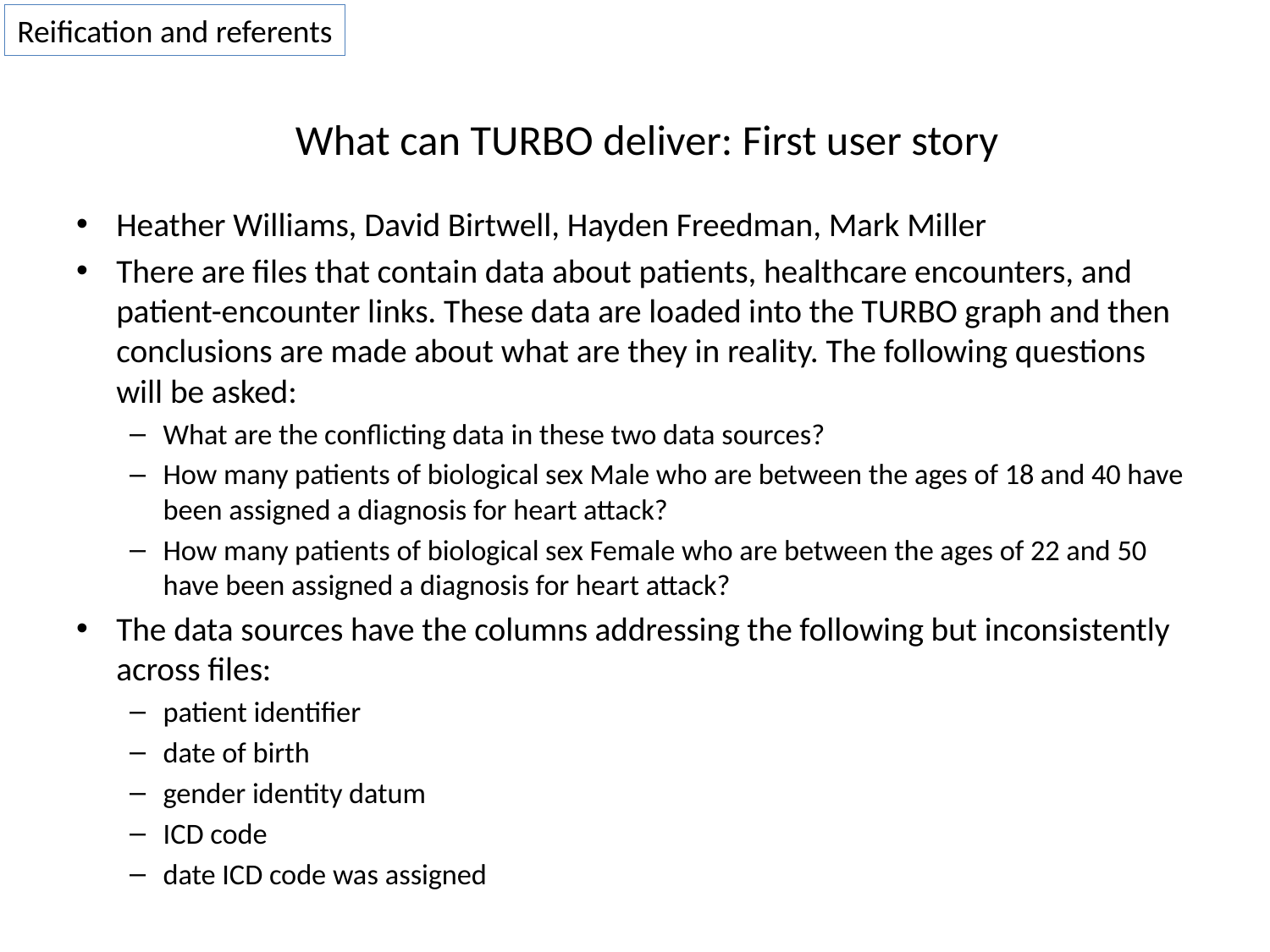

Reification and referents
# What can TURBO deliver: First user story
Heather Williams, David Birtwell, Hayden Freedman, Mark Miller
There are files that contain data about patients, healthcare encounters, and patient-encounter links. These data are loaded into the TURBO graph and then conclusions are made about what are they in reality. The following questions will be asked:
What are the conflicting data in these two data sources?
How many patients of biological sex Male who are between the ages of 18 and 40 have been assigned a diagnosis for heart attack?
How many patients of biological sex Female who are between the ages of 22 and 50 have been assigned a diagnosis for heart attack?
The data sources have the columns addressing the following but inconsistently across files:
patient identifier
date of birth
gender identity datum
ICD code
date ICD code was assigned